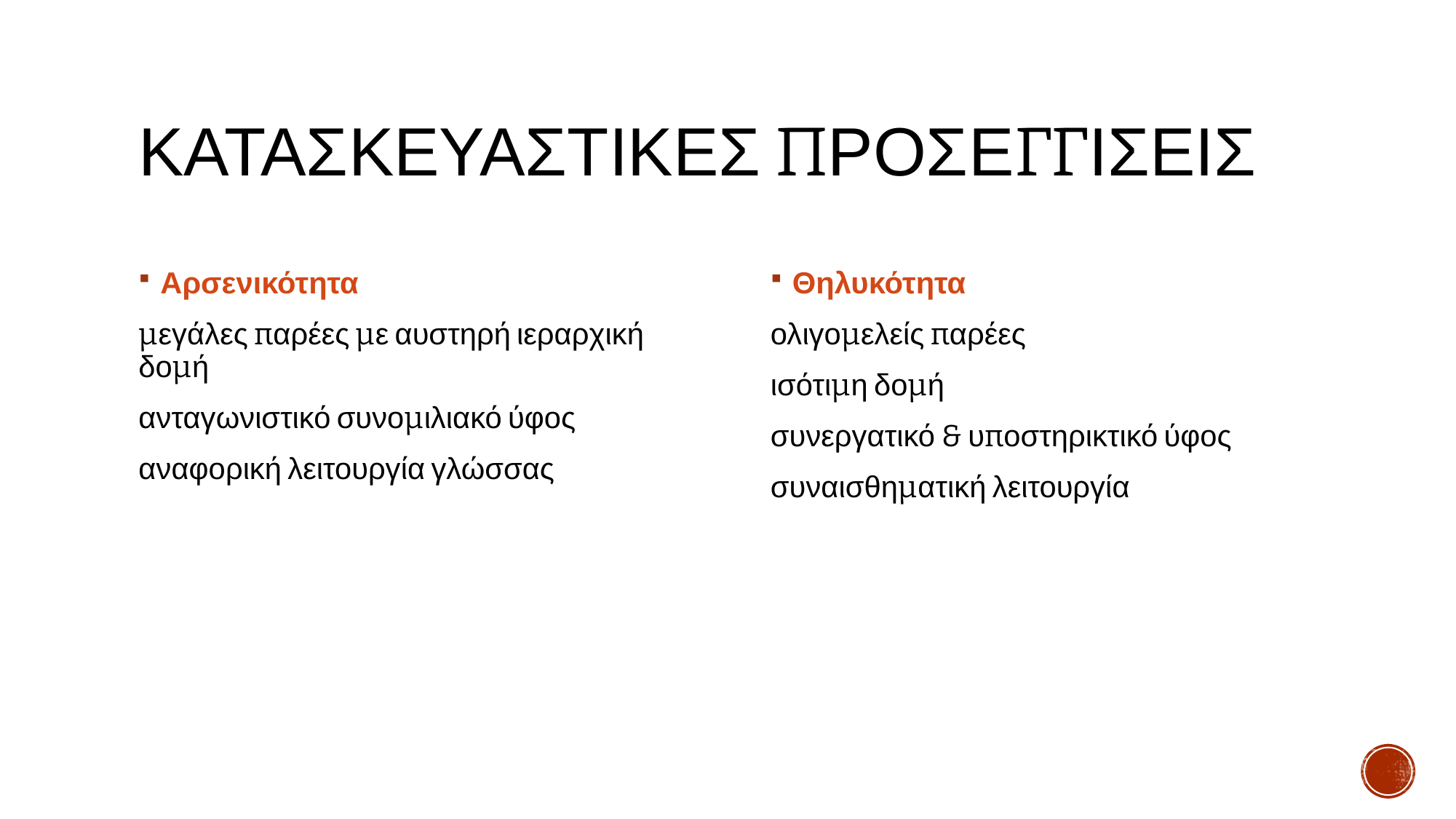

# Κατασκευαστικεσ προσεγγισεισ
Αρσενικότητα
μεγάλες παρέες με αυστηρή ιεραρχική δομή
ανταγωνιστικό συνομιλιακό ύφος
αναφορική λειτουργία γλώσσας
Θηλυκότητα
ολιγομελείς παρέες
ισότιμη δομή
συνεργατικό & υποστηρικτικό ύφος
συναισθηματική λειτουργία